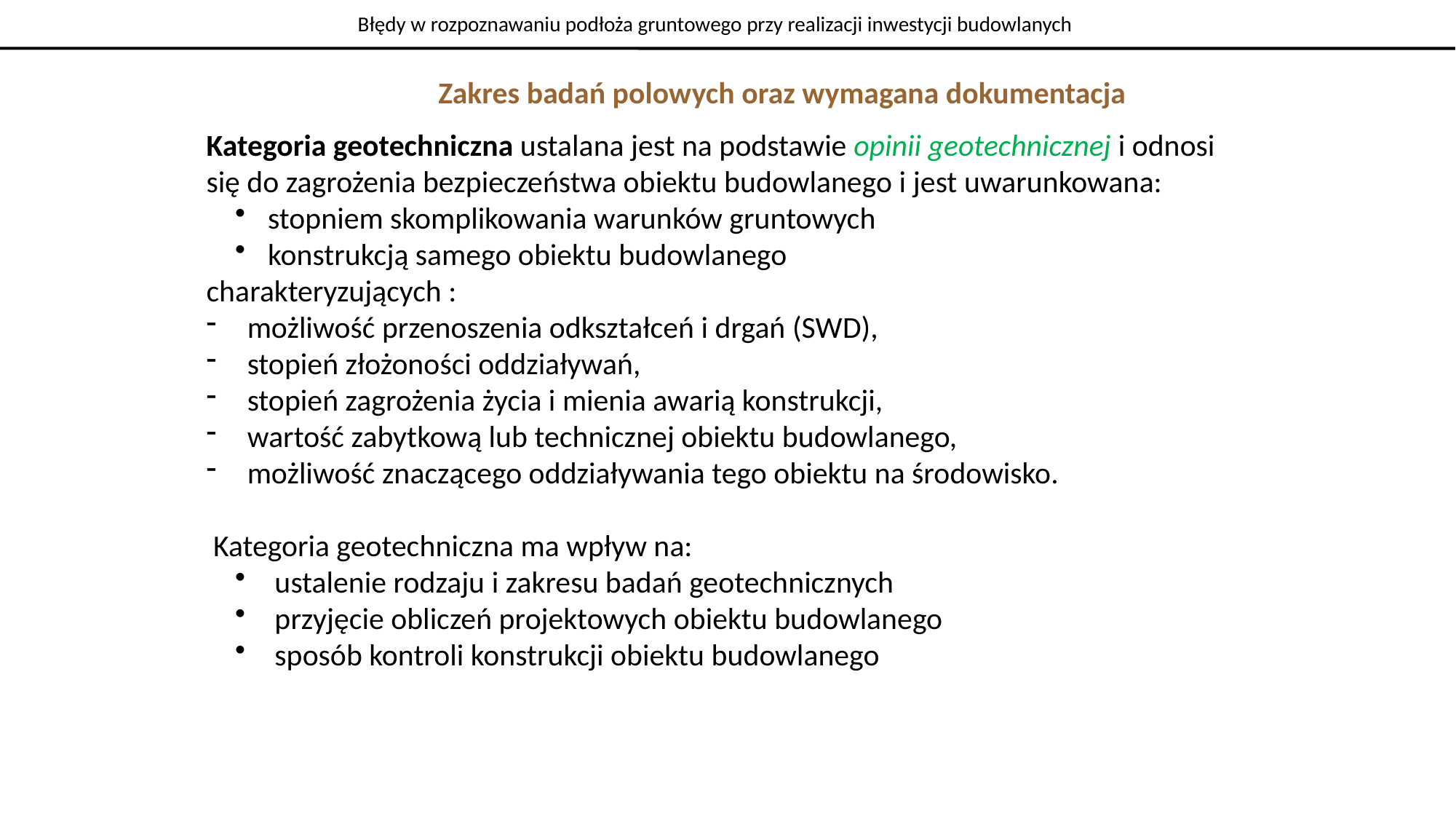

Błędy w rozpoznawaniu podłoża gruntowego przy realizacji inwestycji budowlanych

Zakres badań polowych oraz wymagana dokumentacja
Kategoria geotechniczna ustalana jest na podstawie opinii geotechnicznej i odnosi się do zagrożenia bezpieczeństwa obiektu budowlanego i jest uwarunkowana:
 stopniem skomplikowania warunków gruntowych
 konstrukcją samego obiektu budowlanego
charakteryzujących :
możliwość przenoszenia odkształceń i drgań (SWD),
stopień złożoności oddziaływań,
stopień zagrożenia życia i mienia awarią konstrukcji,
wartość zabytkową lub technicznej obiektu budowlanego,
możliwość znaczącego oddziaływania tego obiektu na środowisko.

 Kategoria geotechniczna ma wpływ na:
  ustalenie rodzaju i zakresu badań geotechnicznych
  przyjęcie obliczeń projektowych obiektu budowlanego
  sposób kontroli konstrukcji obiektu budowlanego